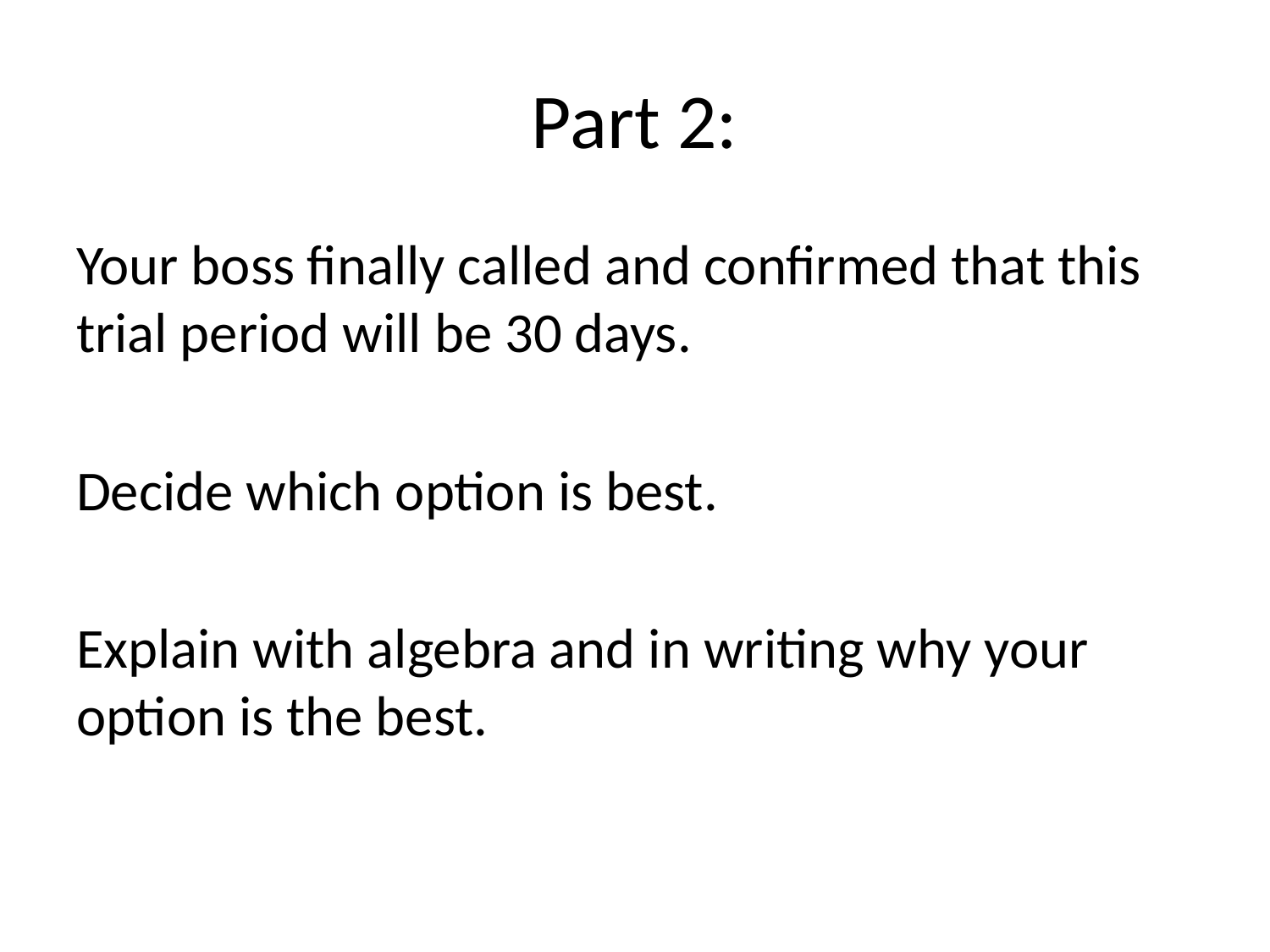

# Part 2:
Your boss finally called and confirmed that this trial period will be 30 days.

Decide which option is best.

Explain with algebra and in writing why your option is the best.